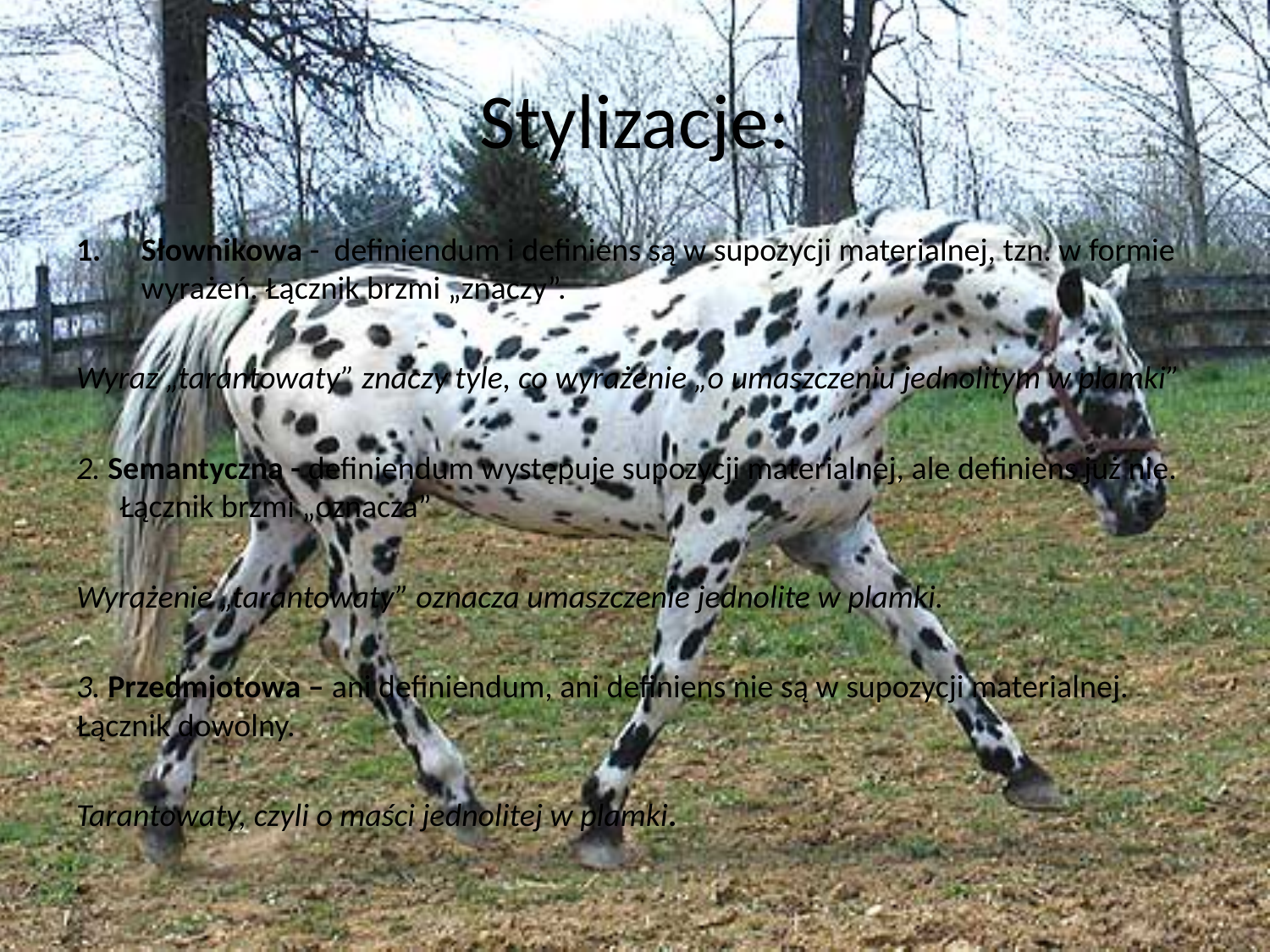

# Stylizacje:
Słownikowa -  definiendum i definiens są w supozycji materialnej, tzn. w formie wyrażeń. Łącznik brzmi „znaczy”.

Wyraz „tarantowaty” znaczy tyle, co wyrażenie „o umaszczeniu jednolitym w plamki”

2. Semantyczna - definiendum występuje supozycji materialnej, ale definiens już nie. Łącznik brzmi „oznacza”

Wyrażenie „tarantowaty” oznacza umaszczenie jednolite w plamki.

3. Przedmiotowa – ani definiendum, ani definiens nie są w supozycji materialnej. Łącznik dowolny.

Tarantowaty, czyli o maści jednolitej w plamki.